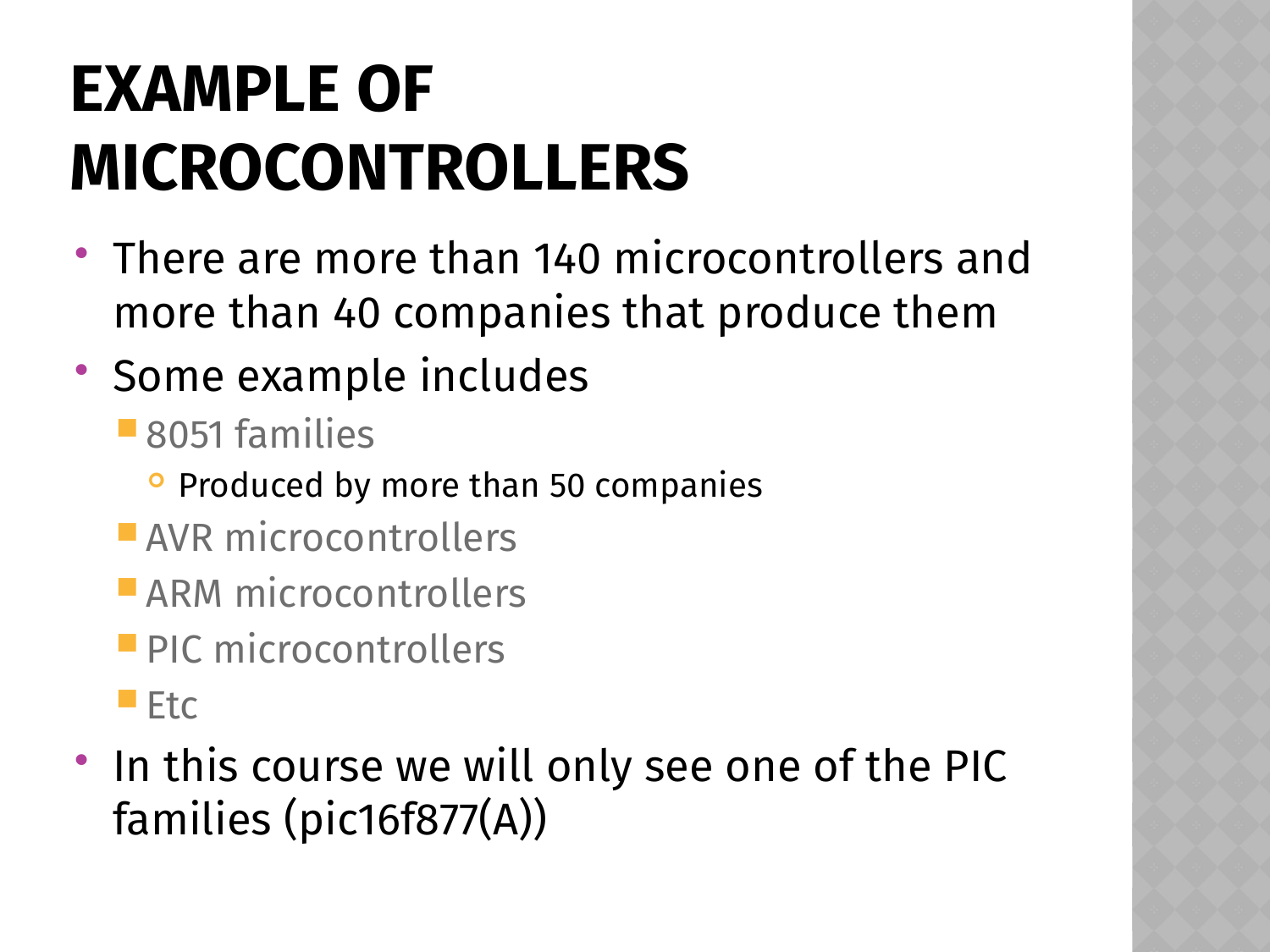

# Example of microcontrollers
There are more than 140 microcontrollers and more than 40 companies that produce them
Some example includes
8051 families
Produced by more than 50 companies
AVR microcontrollers
ARM microcontrollers
PIC microcontrollers
Etc
In this course we will only see one of the PIC families (pic16f877(A))